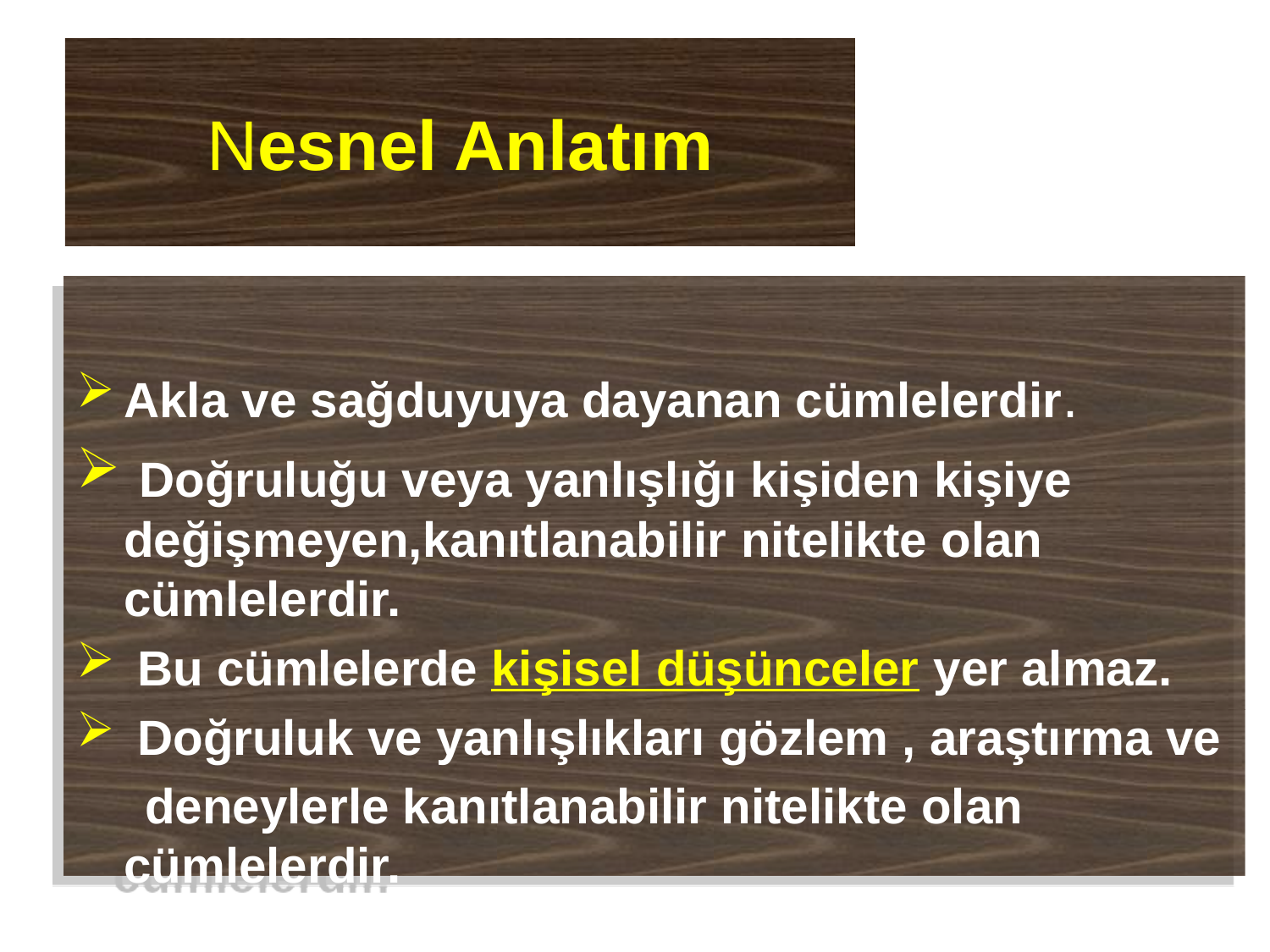

# Nesnel Anlatım

Akla ve sağduyuya dayanan cümlelerdir.
 Doğruluğu veya yanlışlığı kişiden kişiye değişmeyen,kanıtlanabilir nitelikte olan cümlelerdir.
 Bu cümlelerde kişisel düşünceler yer almaz.
 Doğruluk ve yanlışlıkları gözlem , araştırma ve
     deneylerle kanıtlanabilir nitelikte olan cümlelerdir.